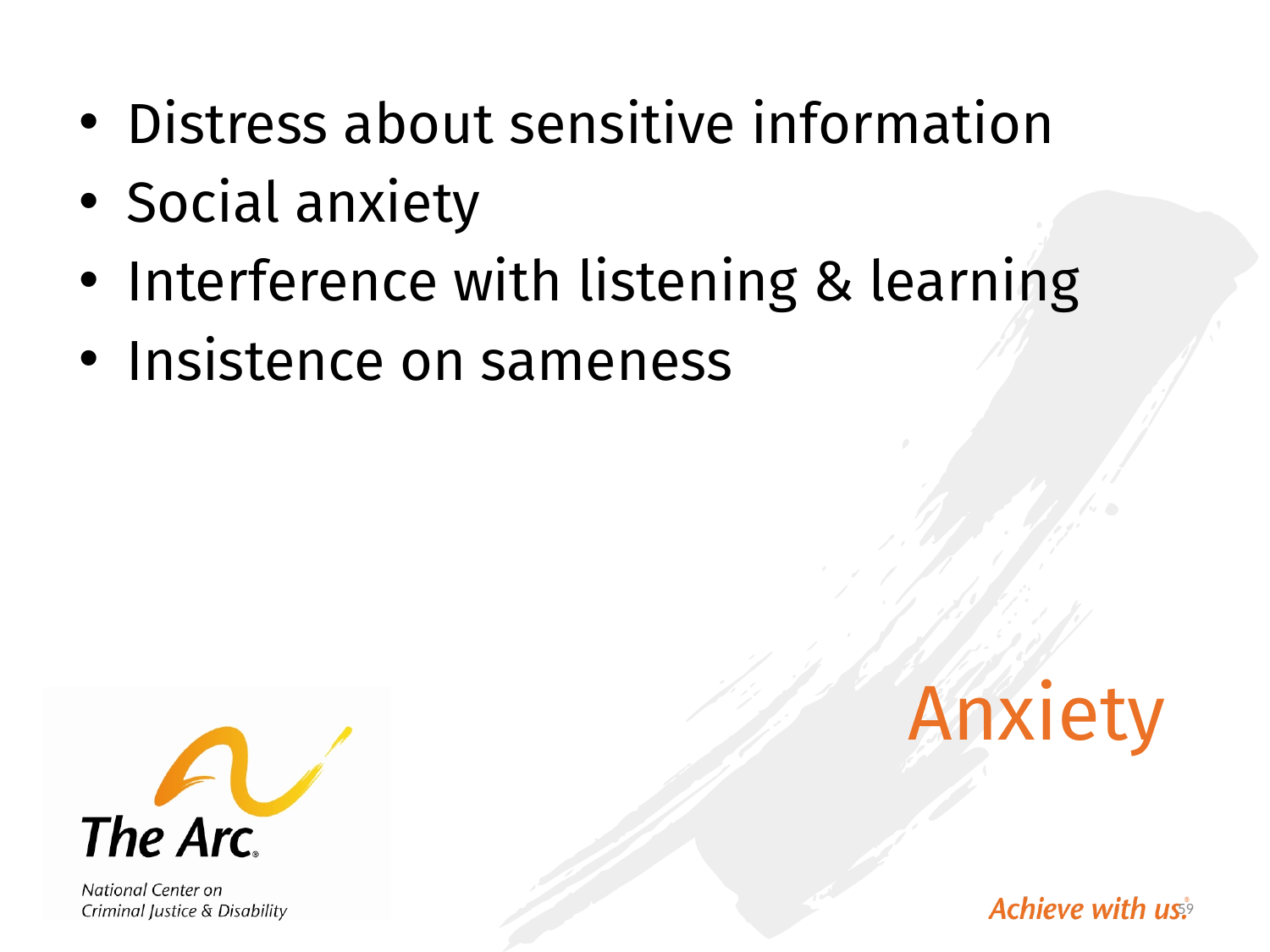

Distress about sensitive information
Social anxiety
Interference with listening & learning
Insistence on sameness
# Anxiety
59